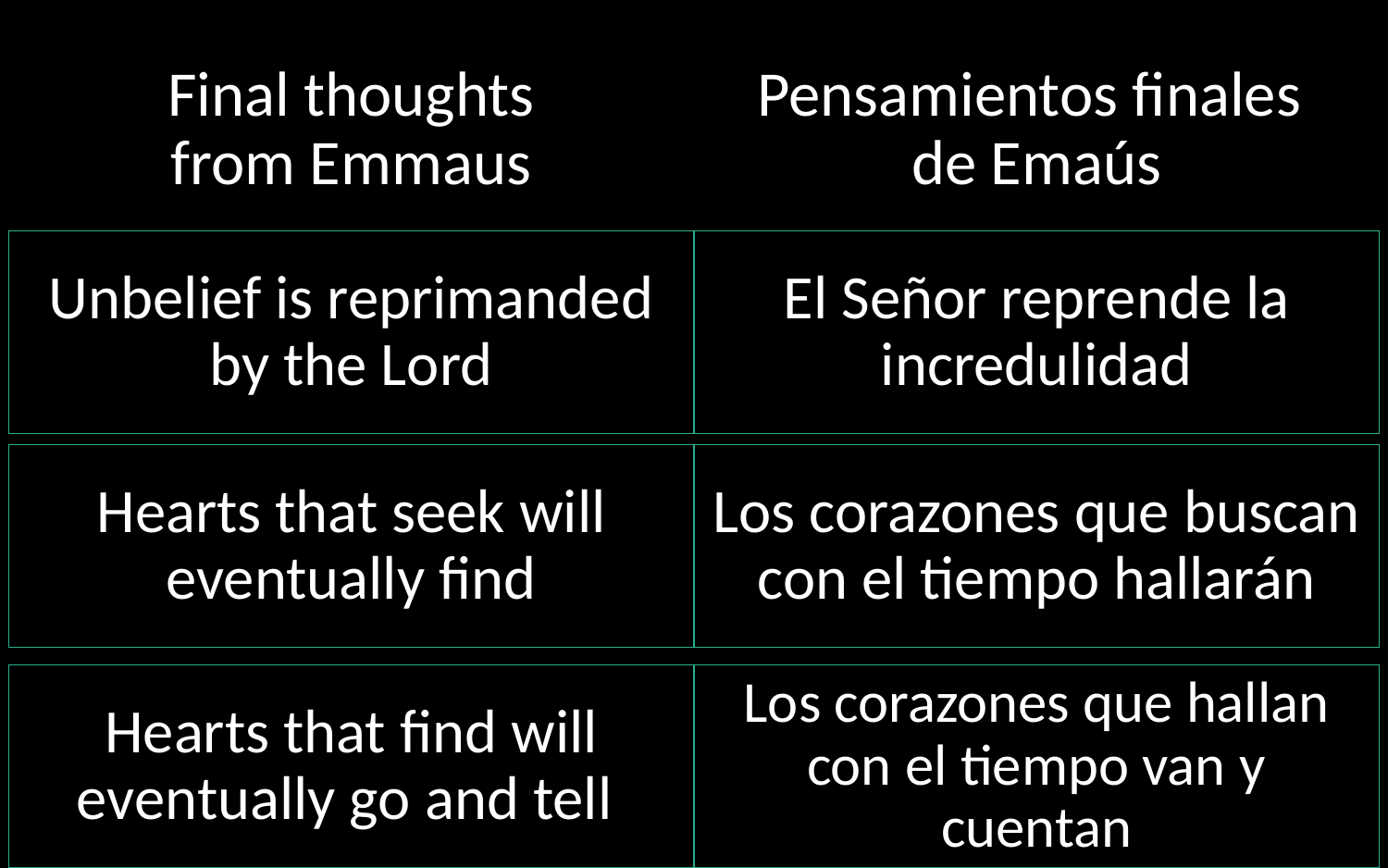

# Final thoughts from Emmaus
Pensamientos finales
de Emaús
Unbelief is reprimanded by the Lord
El Señor reprende la incredulidad
Hearts that seek will eventually find
Los corazones que buscan con el tiempo hallarán
Hearts that find will eventually go and tell
Los corazones que hallan con el tiempo van y cuentan